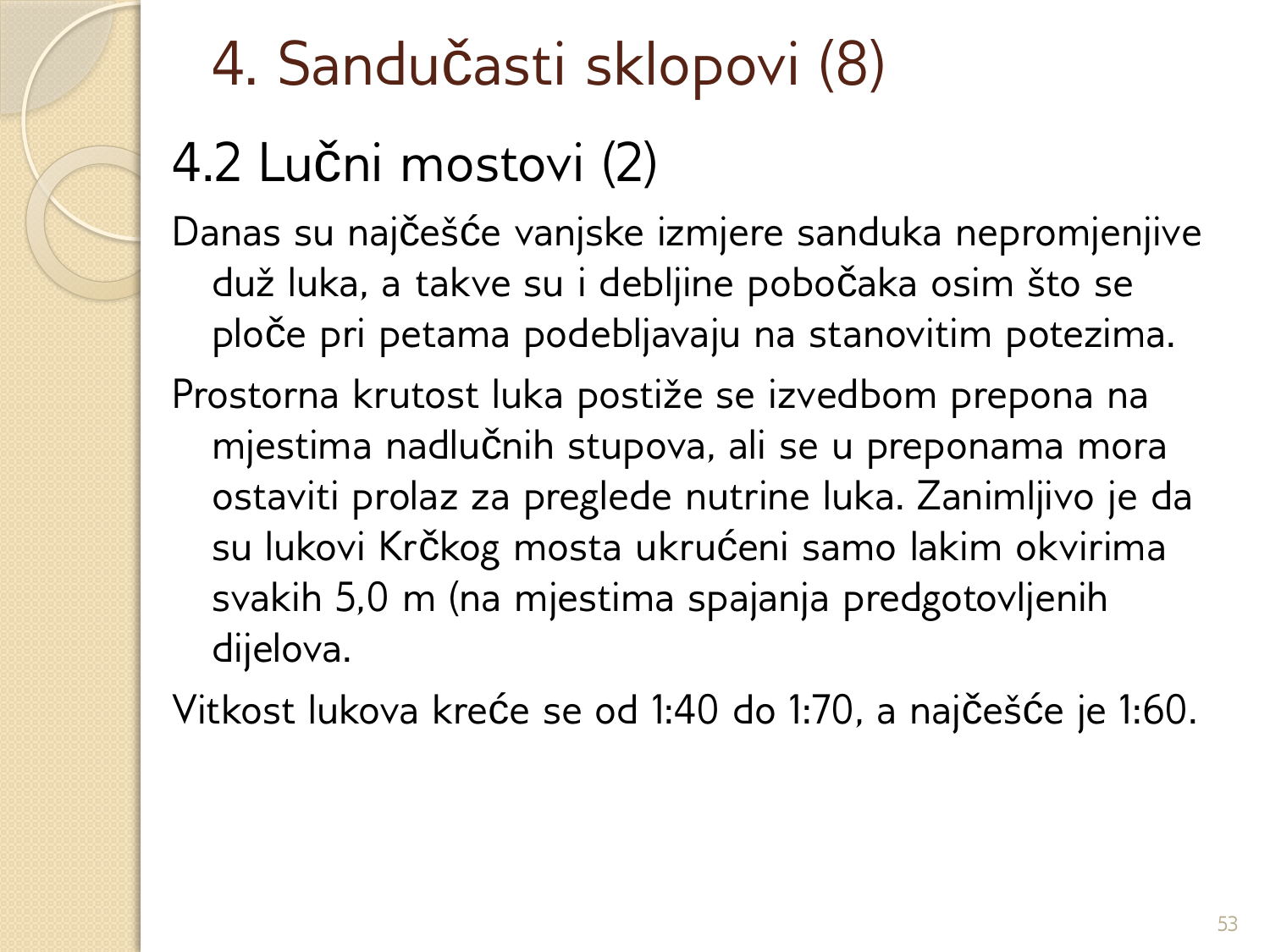

# 4. Sandučasti sklopovi (8)
4.2 Lučni mostovi (2)
Danas su najčešće vanjske izmjere sanduka nepromjenjive duž luka, a takve su i debljine pobočaka osim što se ploče pri petama podebljavaju na stanovitim potezima.
Prostorna krutost luka postiže se izvedbom prepona na mjestima nadlučnih stupova, ali se u preponama mora ostaviti prolaz za preglede nutrine luka. Zanimljivo je da su lukovi Krčkog mosta ukrućeni samo lakim okvirima svakih 5,0 m (na mjestima spajanja predgotovljenih dijelova.
Vitkost lukova kreće se od 1:40 do 1:70, a najčešće je 1:60.
53